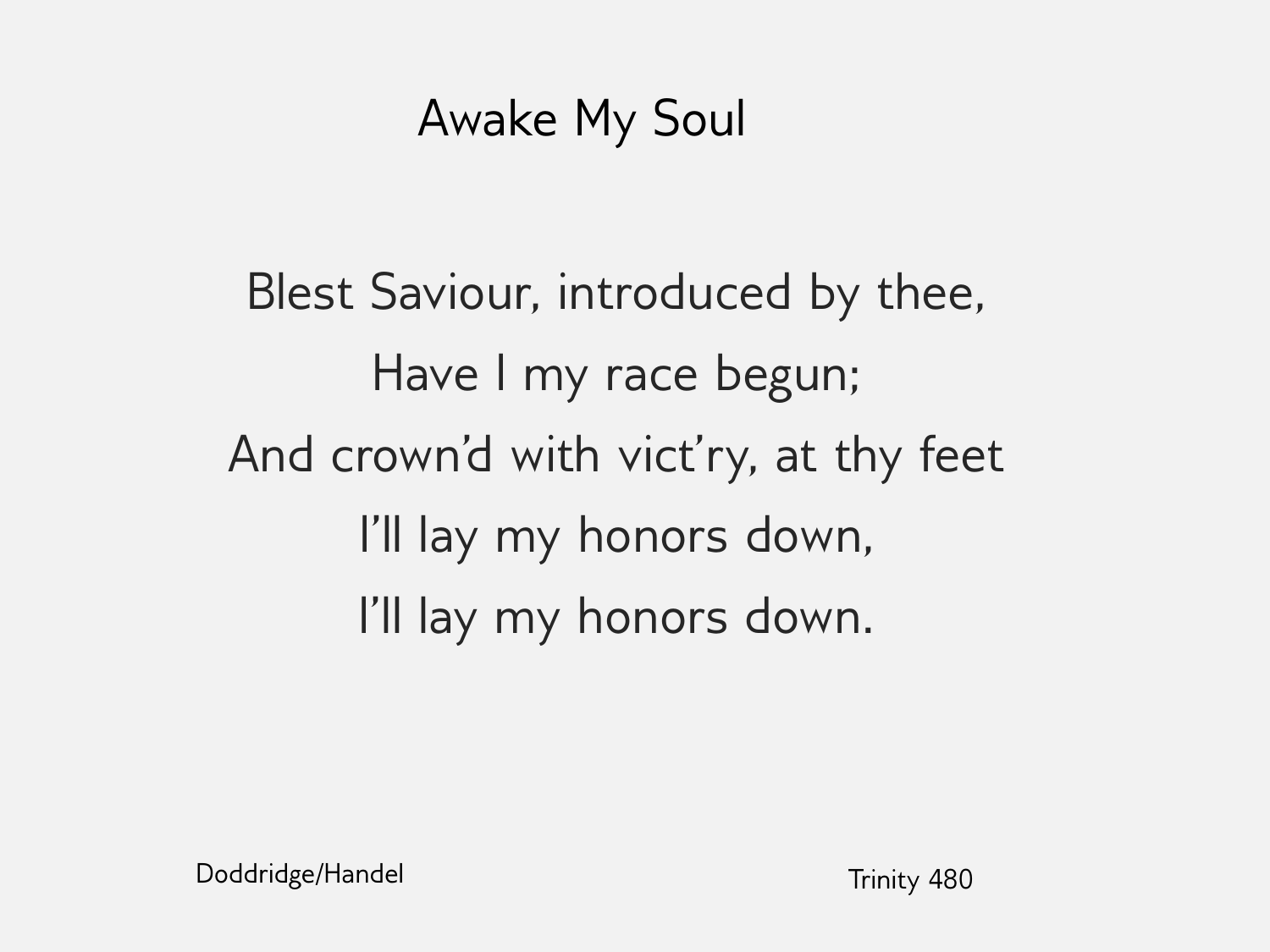

Awake My Soul

Blest Saviour, introduced by thee,
Have I my race begun;
And crown’d with vict’ry, at thy feet
I’ll lay my honors down,
I’ll lay my honors down.
Doddridge/Handel
Trinity 480